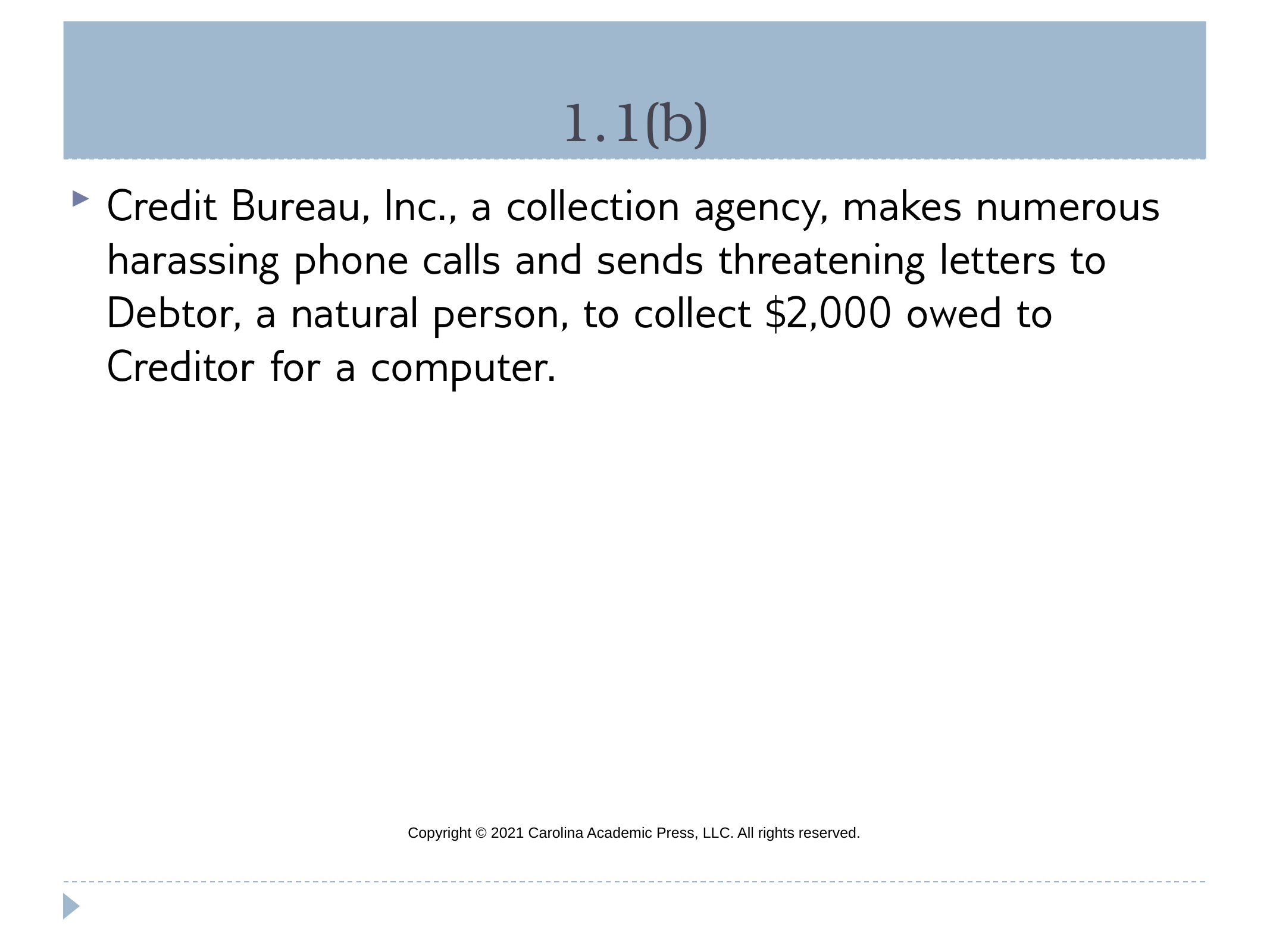

# 1.1(b)
Credit Bureau, Inc., a collection agency, makes numerous harassing phone calls and sends threatening letters to Debtor, a natural person, to collect $2,000 owed to Creditor for a computer.
Copyright © 2021 Carolina Academic Press, LLC. All rights reserved.